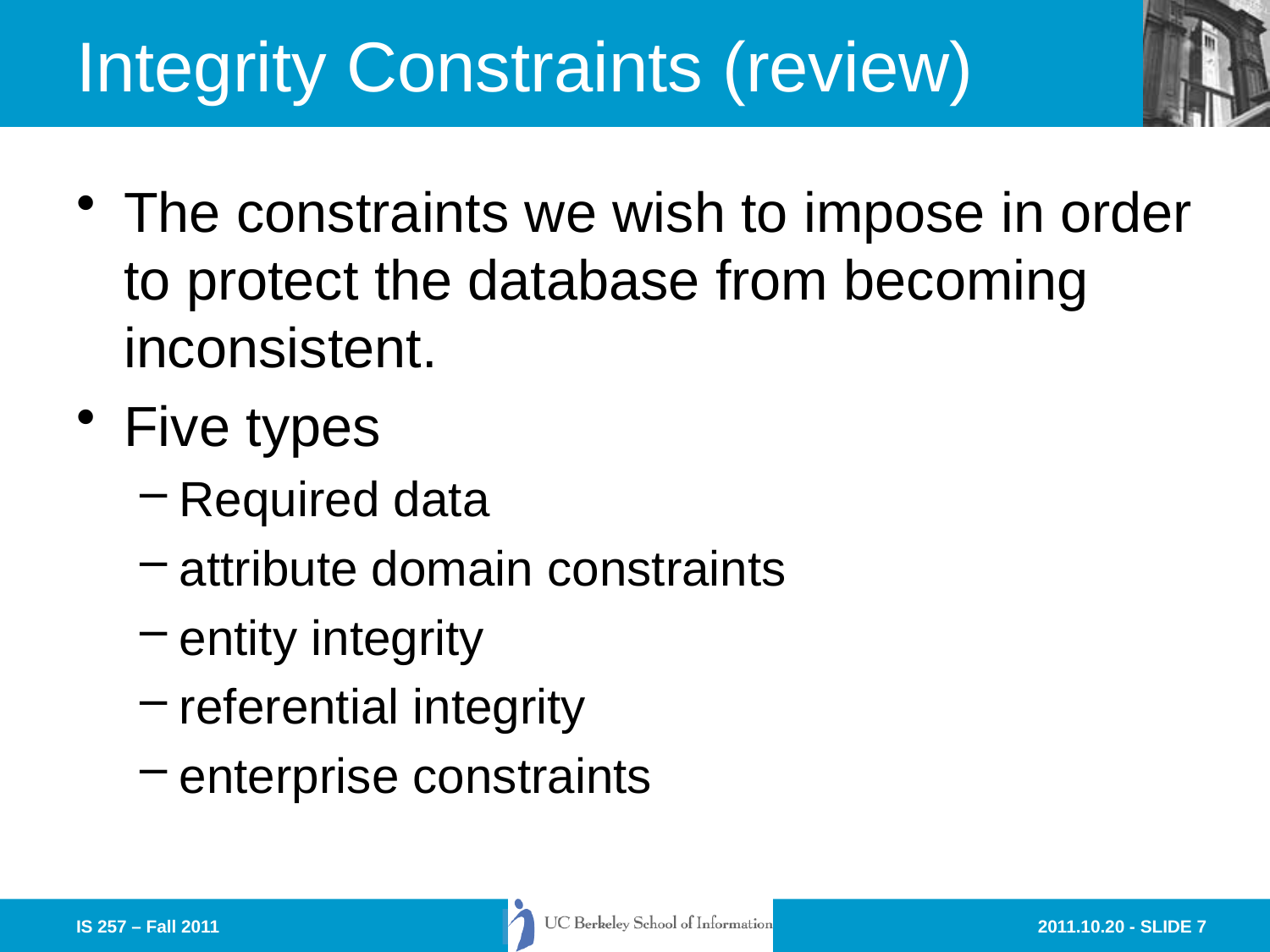

# Integrity Constraints (review)
The constraints we wish to impose in order to protect the database from becoming inconsistent.
Five types
Required data
attribute domain constraints
entity integrity
referential integrity
enterprise constraints

IS 257 – Fall 2011